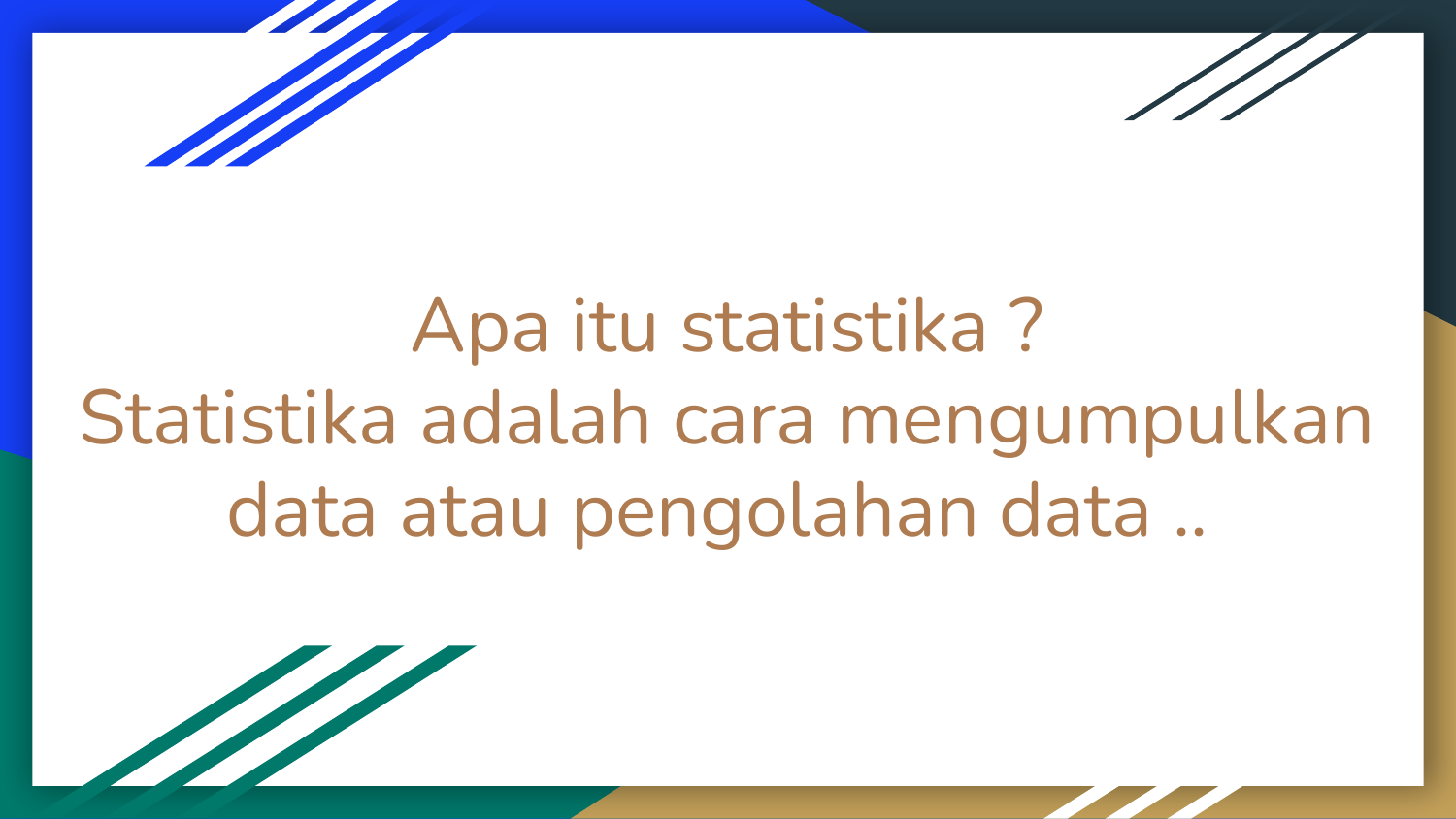

# Apa itu statistika ?
Statistika adalah cara mengumpulkan data atau pengolahan data ..